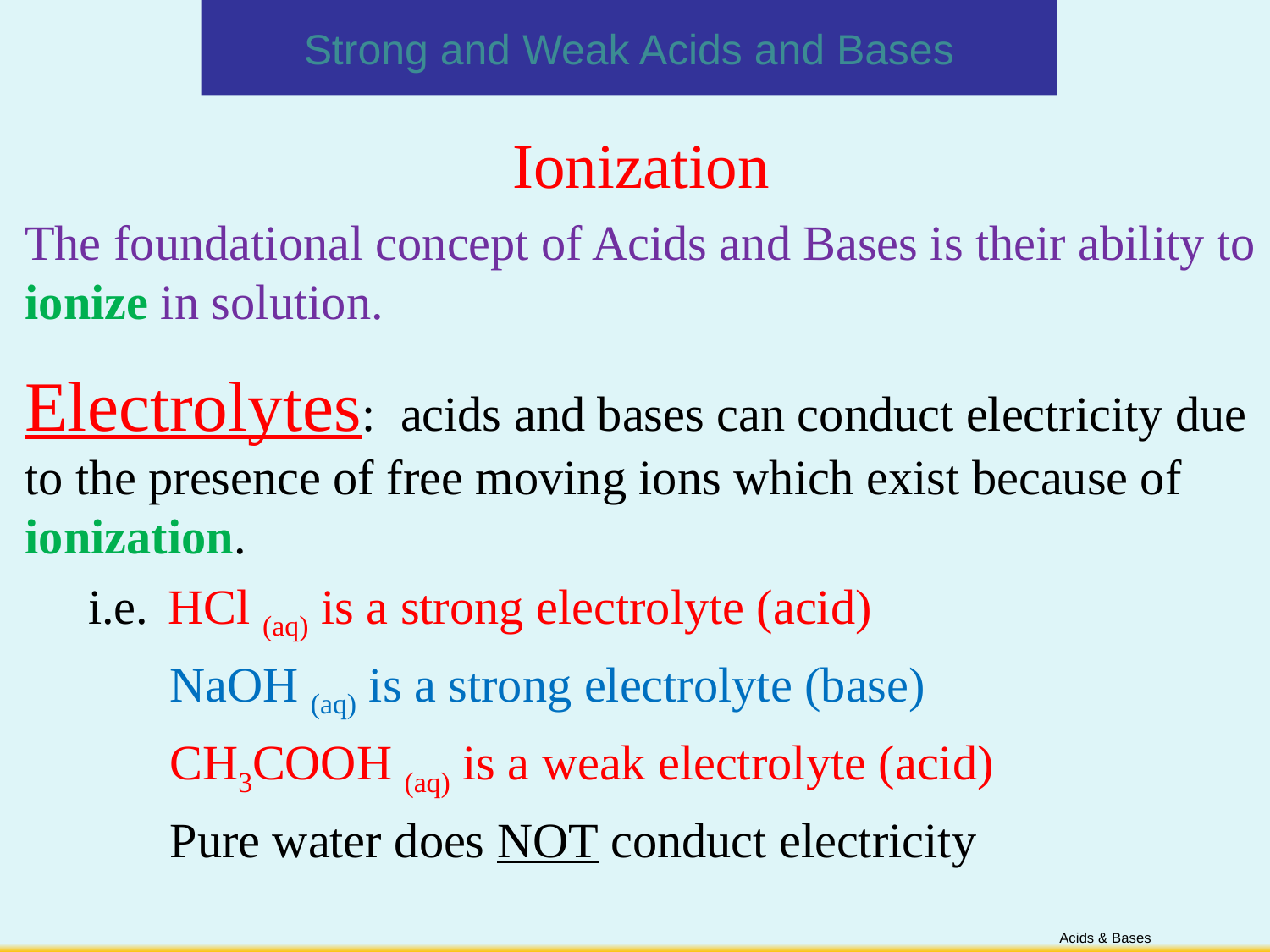

Strong and Weak Acids and Bases
Ionization
The foundational concept of Acids and Bases is their ability to ionize in solution.
Electrolytes:  acids and bases can conduct electricity due to the presence of free moving ions which exist because of ionization.
i.e.	HCl (aq) is a strong electrolyte (acid)
NaOH (aq) is a strong electrolyte (base)
CH3COOH (aq) is a weak electrolyte (acid)
Pure water does NOT conduct electricity

Acids & Bases